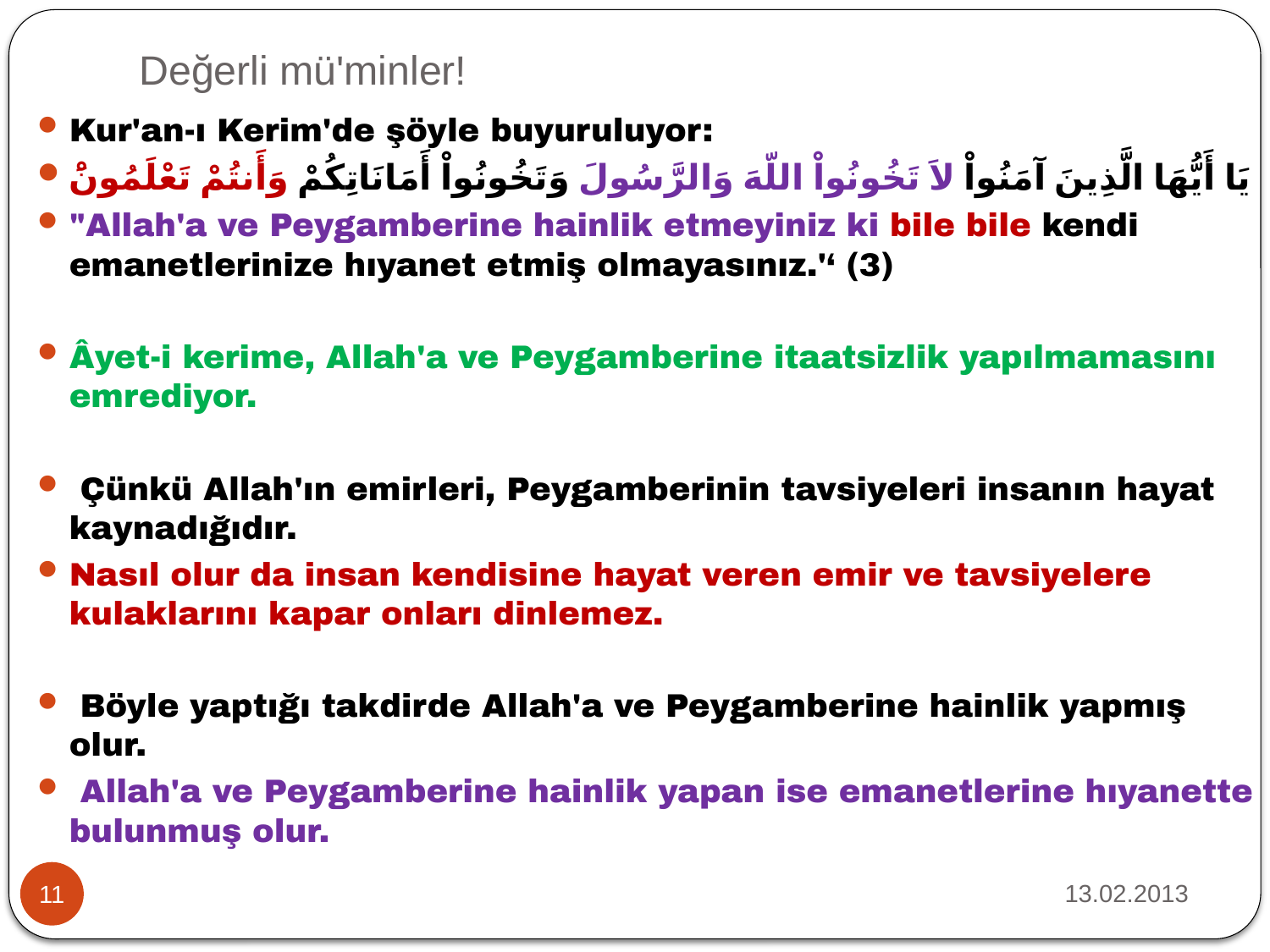

# Değerli mü'minler!

Kur'an-ı Kerim'de şöyle buyuruluyor:
يَا أَيُّهَا الَّذِينَ آمَنُواْ لاَ تَخُونُواْ اللّهَ وَالرَّسُولَ وَتَخُونُواْ أَمَانَاتِكُمْ وَأَنتُمْ تَعْلَمُونَْ
"Allah'a ve Peygamberine hainlik etmeyiniz ki bile bile kendi emanetlerinize hıyanet etmiş olmayasınız.'‘ (3)

Âyet-i kerime, Allah'a ve Peygamberine itaatsizlik yapılmamasını emrediyor.

 Çünkü Allah'ın emirleri, Peygamberinin tavsiyeleri insanın hayat kaynadığıdır.
Nasıl olur da insan kendisine hayat veren emir ve tavsiyelere kulaklarını kapar onları dinlemez.

 Böyle yaptığı takdirde Allah'a ve Peygamberine hainlik yapmış olur.
 Allah'a ve Peygamberine hainlik yapan ise emanetlerine hıyanette bulunmuş olur.
13.02.2013
11